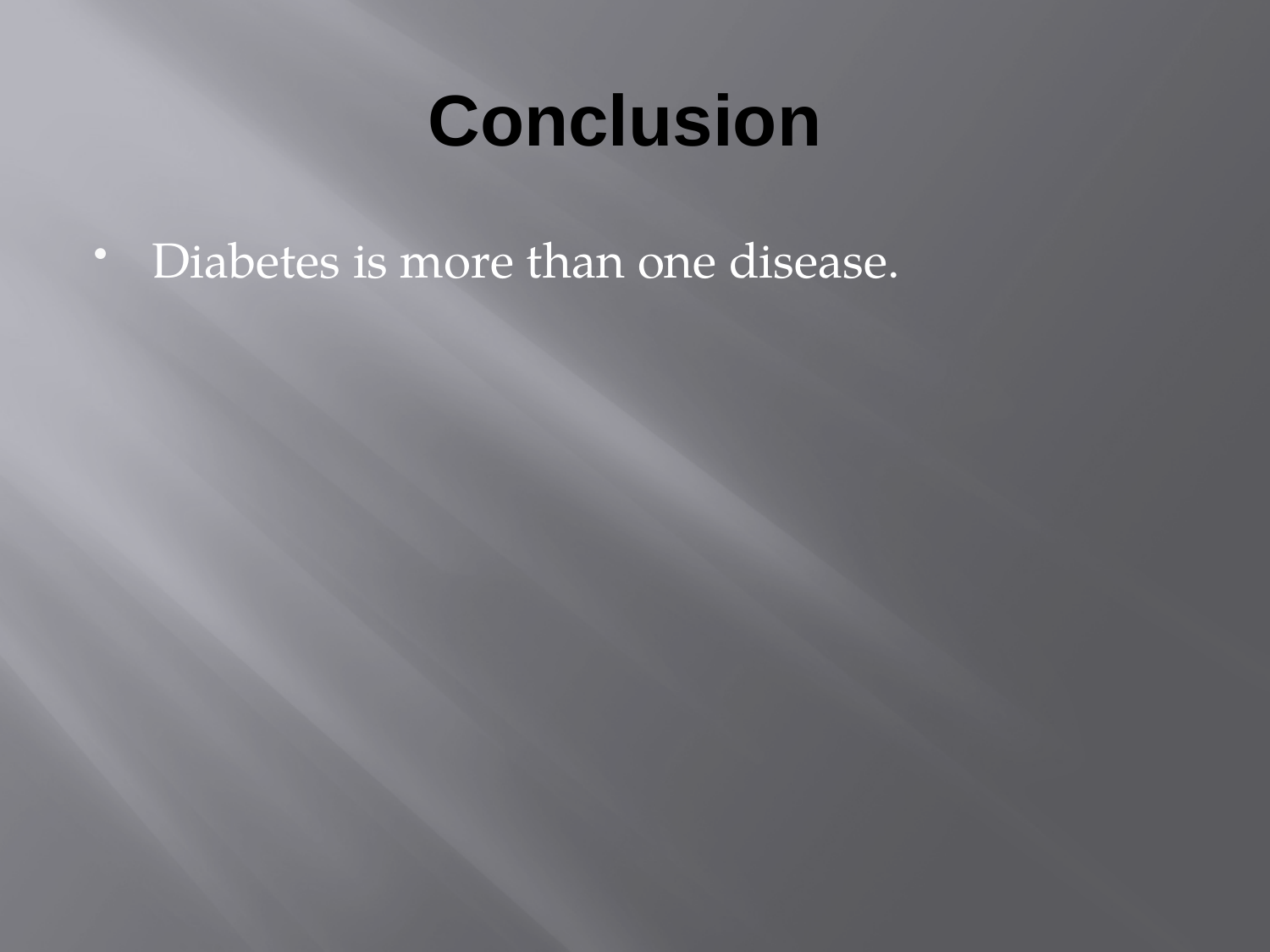

# Conclusion
Diabetes is more than one disease.